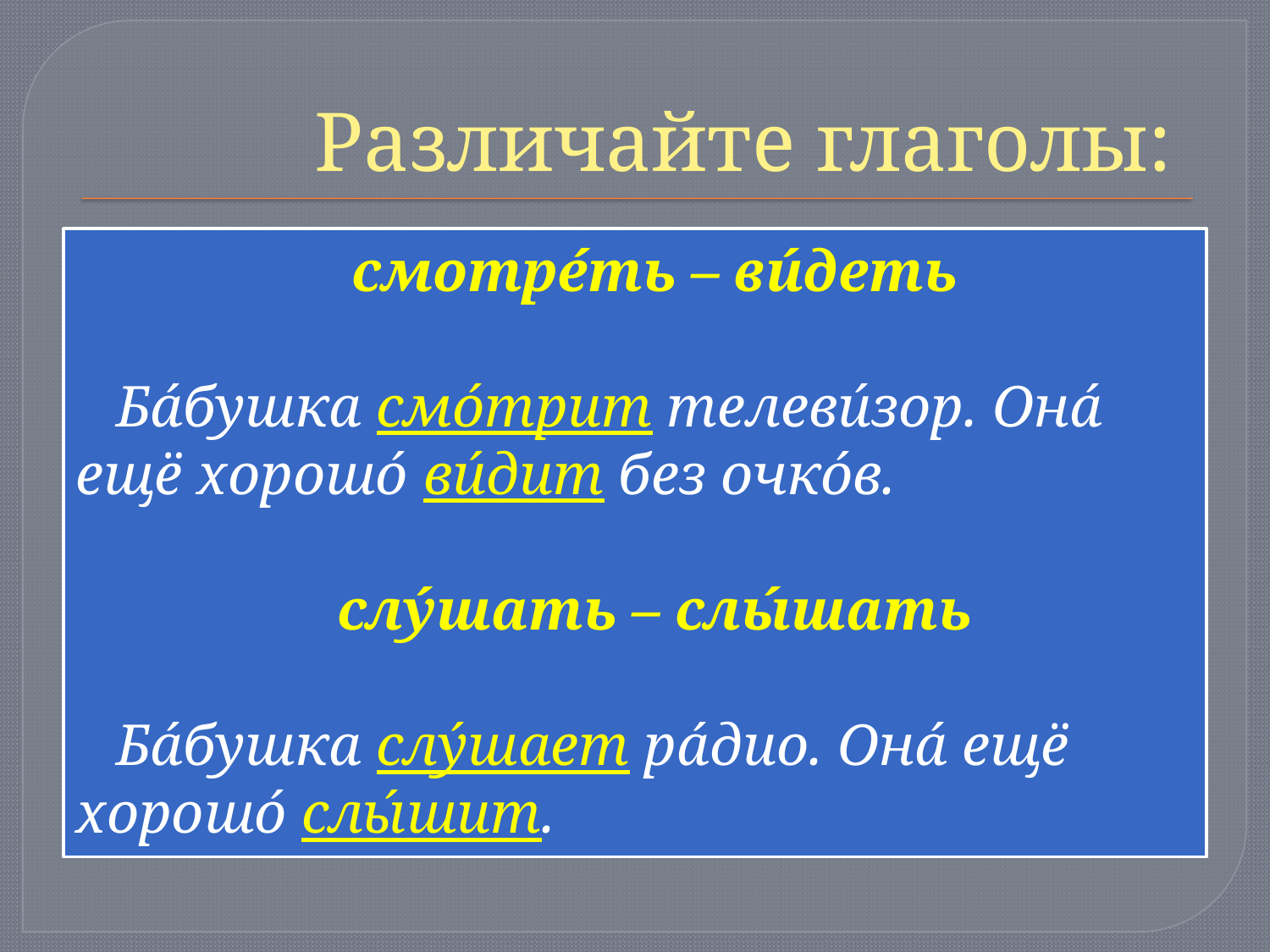

# Различайте глаголы:
смотре́ть – ви́деть

Ба́бушка смо́трит телеви́зор. Она́ ещё хорошо́ ви́дит без очко́в.

слу́шать – слы́шать

Ба́бушка слу́шает ра́дио. Она́ ещё хорошо́ слы́шит.